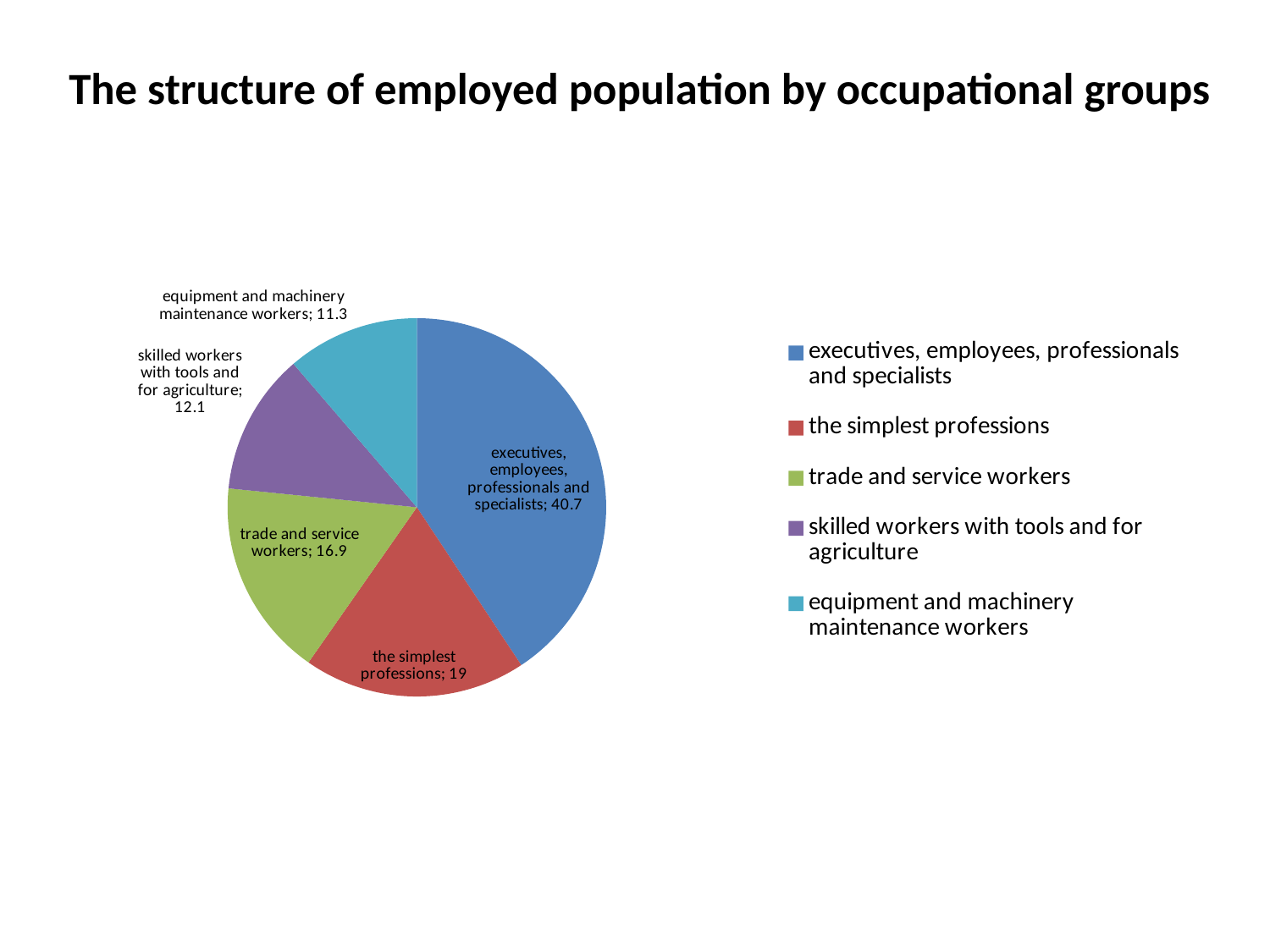

# The structure of employed population by occupational groups

### Chart

| Category | The structure of employed population by occupational groups |
|---|---|
| executives, employees, professionals and specialists | 40.7 |
| the simplest professions | 19.0 |
| trade and service workers | 16.9 |
| skilled workers with tools and for agriculture | 12.1 |
| equipment and machinery maintenance workers | 11.3 |